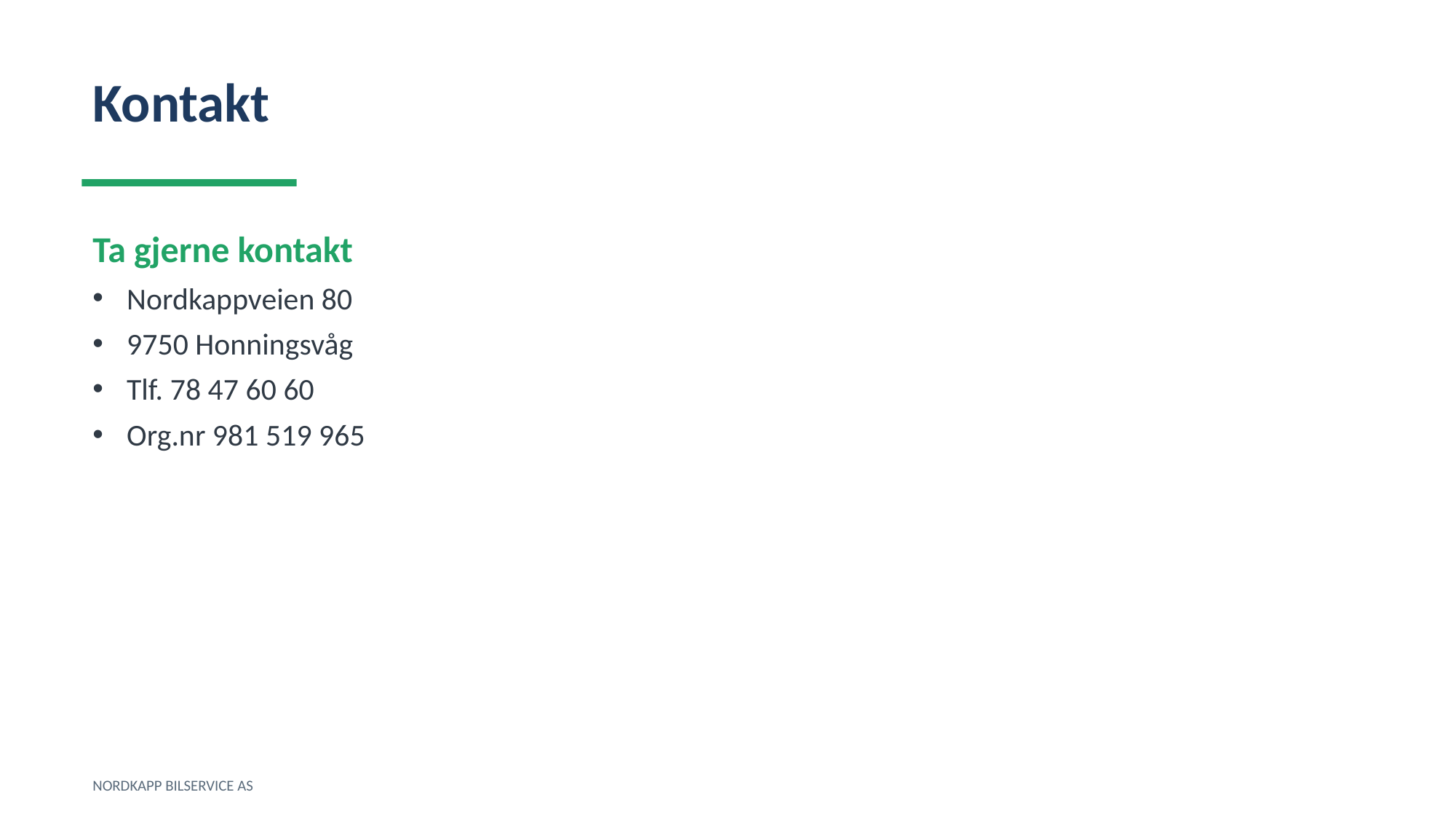

Kontakt

Ta gjerne kontakt
Nordkappveien 80
9750 Honningsvåg
Tlf. 78 47 60 60
Org.nr 981 519 965
NORDKAPP BILSERVICE AS